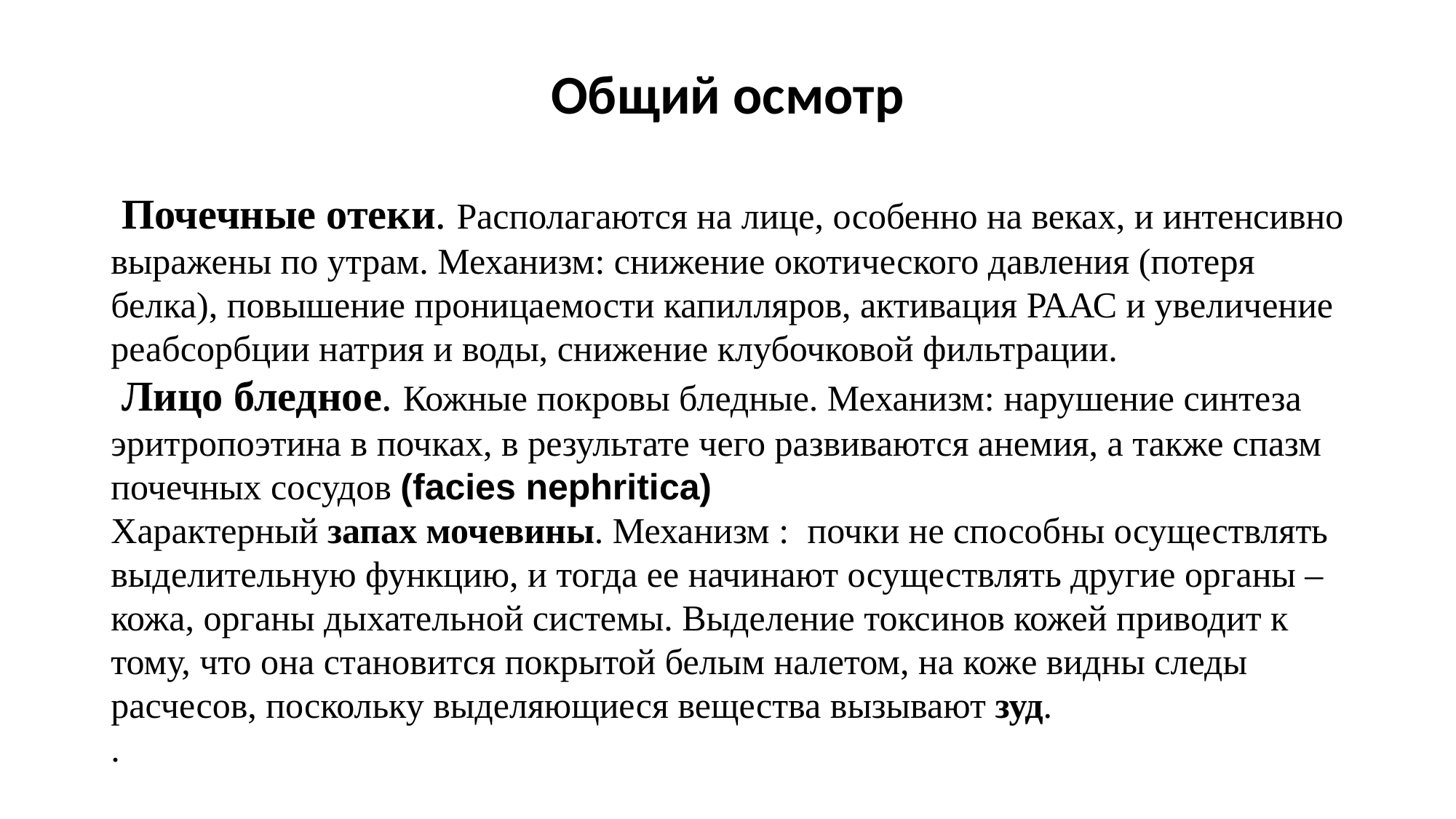

# Общий осмотр
 Почечные отеки. Располагаются на лице, особенно на веках, и интенсивно выражены по утрам. Механизм: снижение окотического давления (потеря белка), повышение проницаемости капилляров, активация РААС и увеличение реабсорбции натрия и воды, снижение клубочковой фильтрации.
 Лицо бледное. Кожные покровы бледные. Механизм: нарушение синтеза эритропоэтина в почках, в результате чего развиваются анемия, а также спазм почечных сосудов (facies nephritica)
Характерный запах мочевины. Механизм :  почки не способны осуществлять выделительную функцию, и тогда ее начинают осуществлять другие органы – кожа, органы дыхательной системы. Выделение токсинов кожей приводит к тому, что она становится покрытой белым налетом, на коже видны следы расчесов, поскольку выделяющиеся вещества вызывают зуд.
.